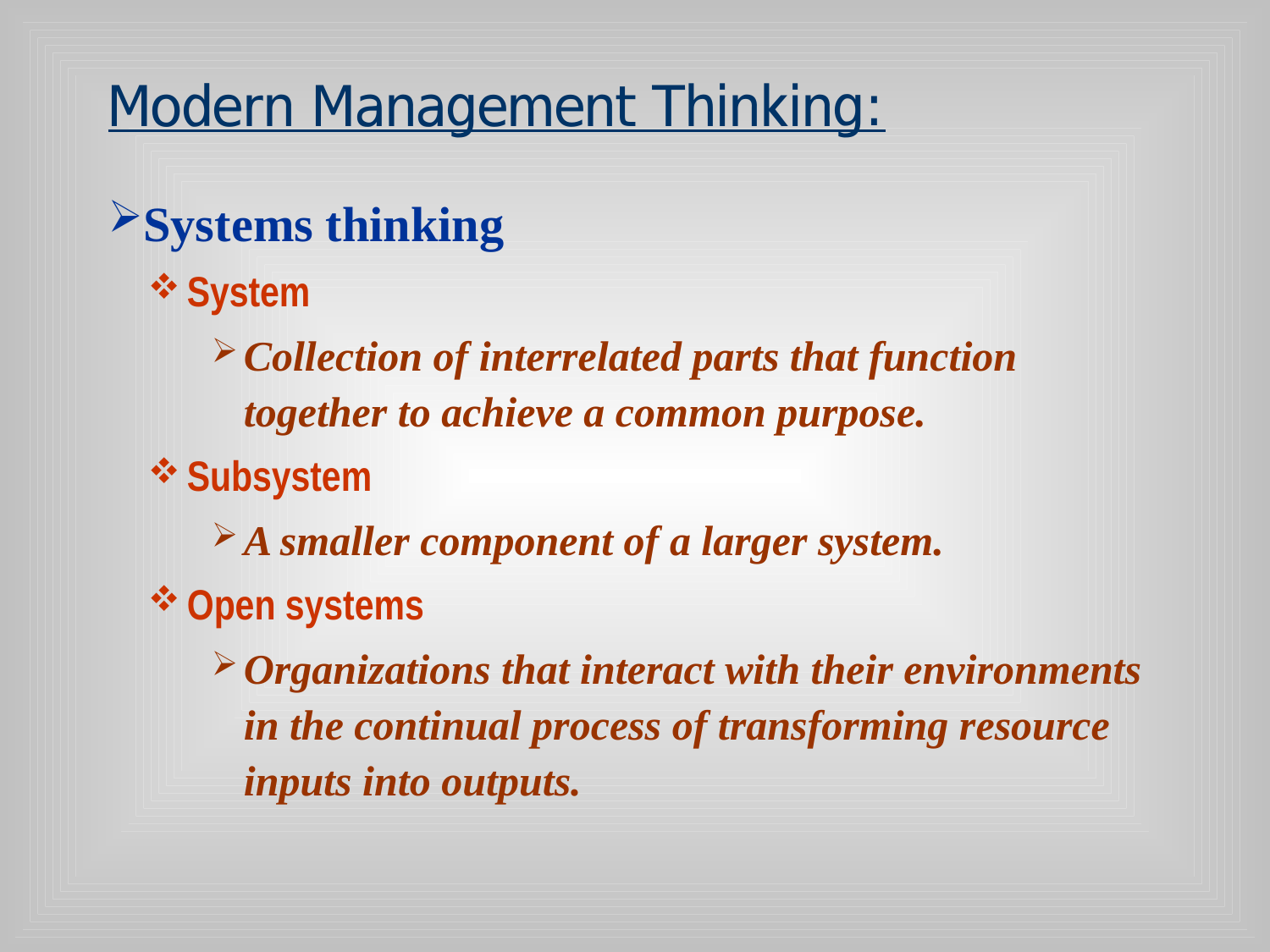

# Modern Management Thinking:
Systems thinking
System
Collection of interrelated parts that function together to achieve a common purpose.
Subsystem
A smaller component of a larger system.
Open systems
Organizations that interact with their environments in the continual process of transforming resource inputs into outputs.